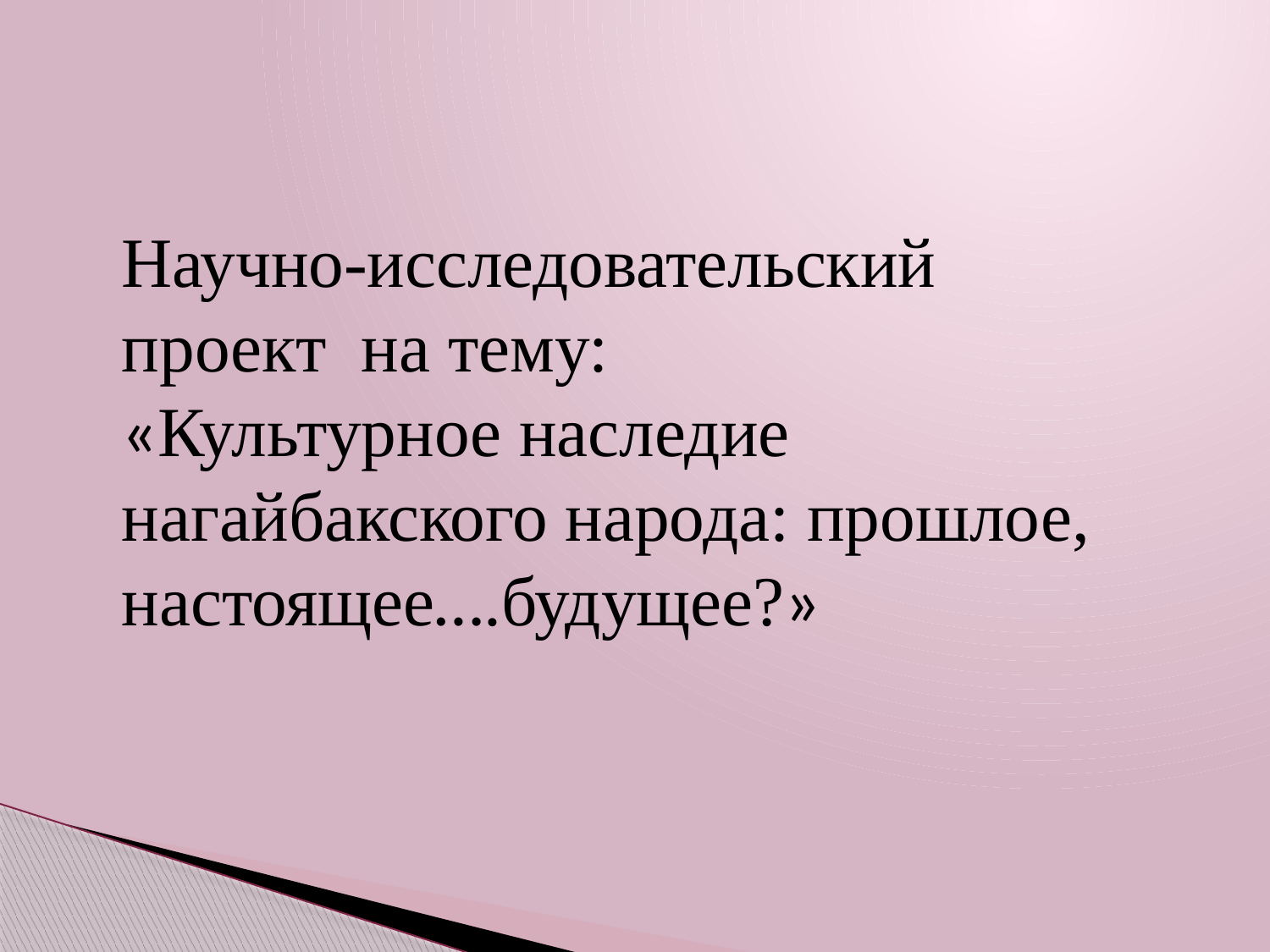

Научно-исследовательский проект  на тему:
«Культурное наследие нагайбакского народа: прошлое, настоящее….будущее?»